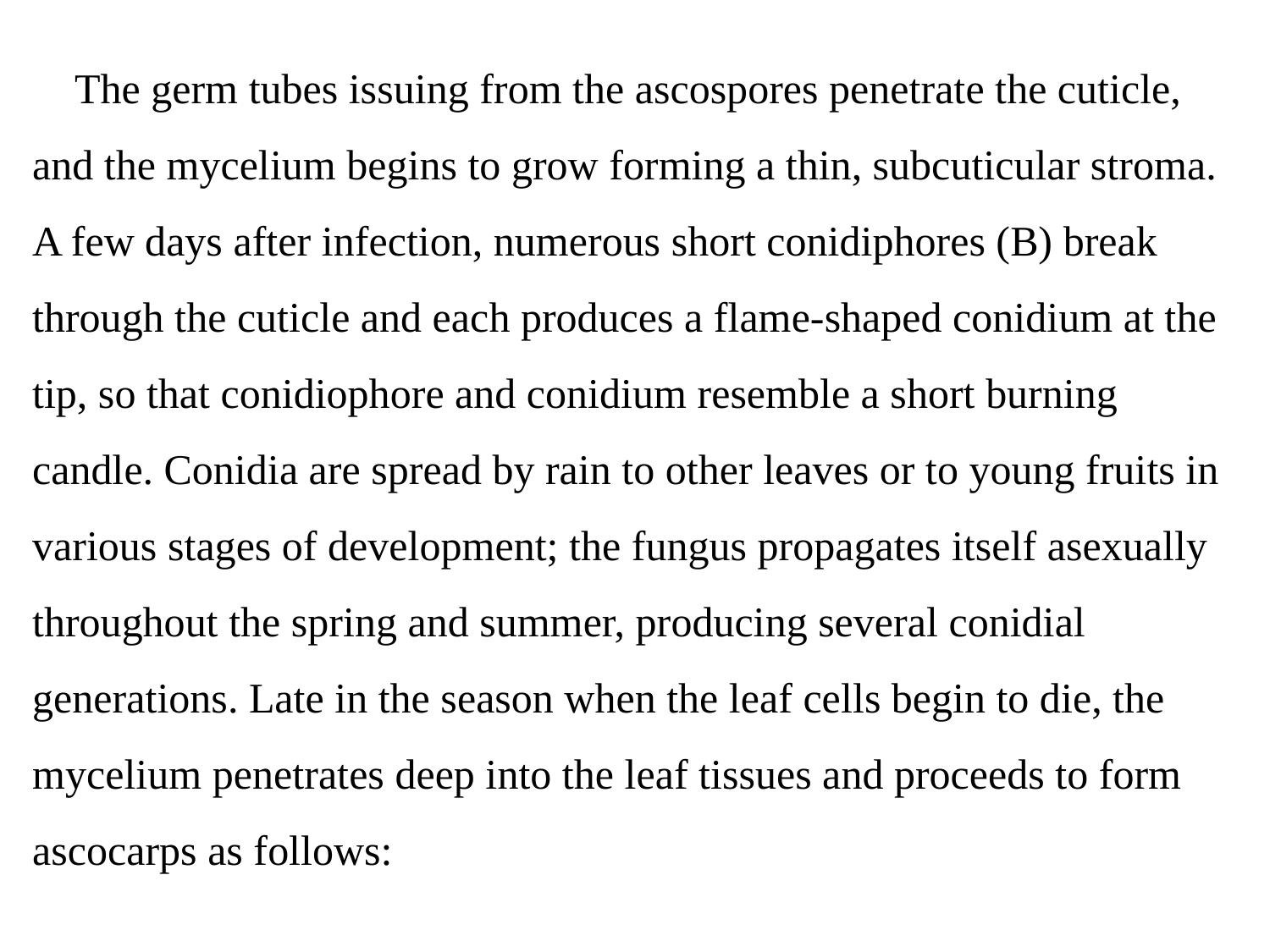

The germ tubes issuing from the ascospores penetrate the cuticle, and the mycelium begins to grow forming a thin, subcuticular stroma. A few days after infection, numerous short conidiphores (B) break through the cuticle and each produces a flame-shaped conidium at the tip, so that conidiophore and conidium resemble a short burning candle. Conidia are spread by rain to other leaves or to young fruits in various stages of development; the fungus propagates itself asexually throughout the spring and summer, producing several conidial generations. Late in the season when the leaf cells begin to die, the mycelium penetrates deep into the leaf tissues and proceeds to form ascocarps as follows: